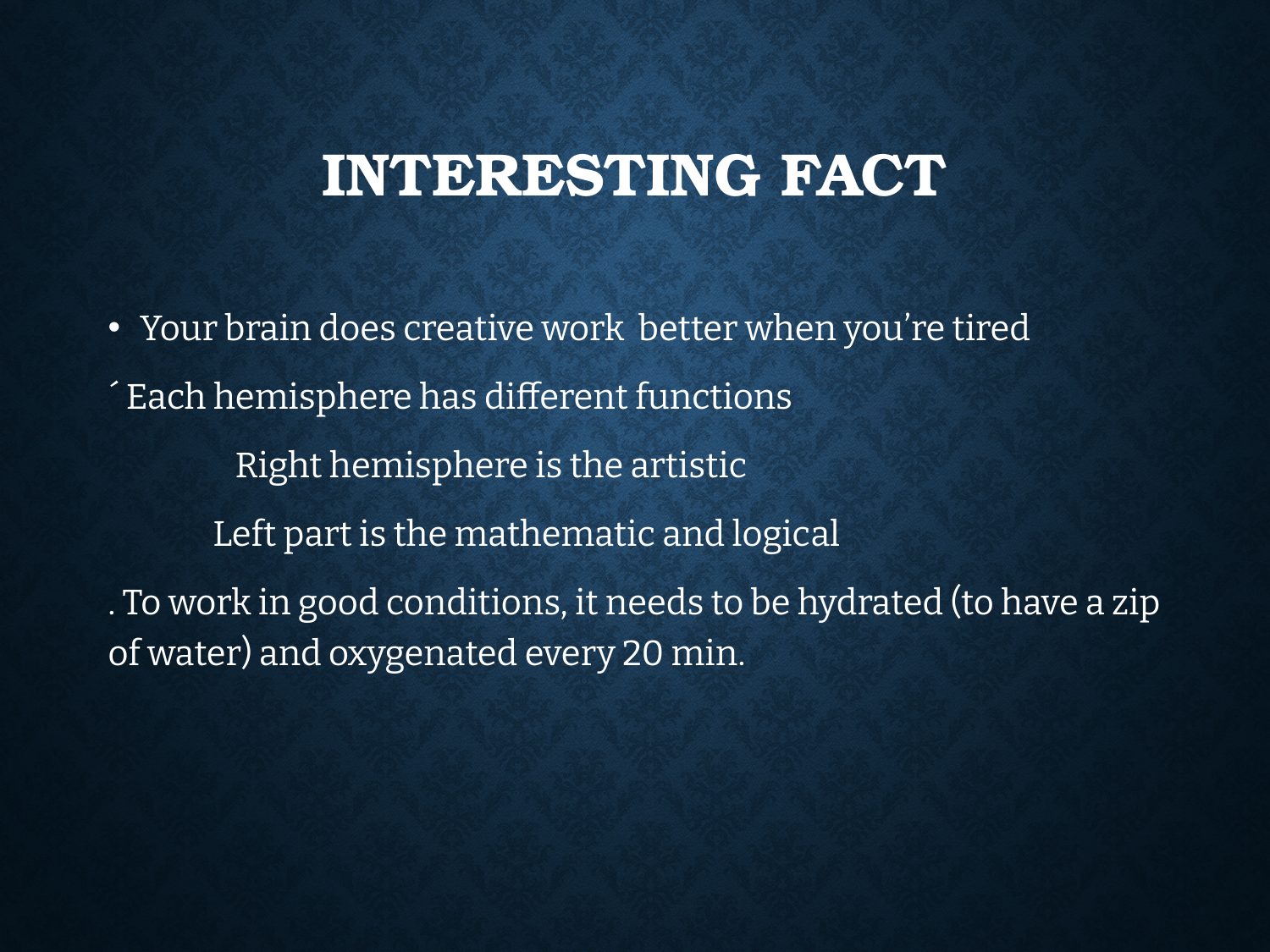

# Interesting fact
Your brain does creative work  better when you’re tired
´ Each hemisphere has different functions
	Right hemisphere is the artistic
               Left part is the mathematic and logical
. To work in good conditions, it needs to be hydrated (to have a zip of water) and oxygenated every 20 min.